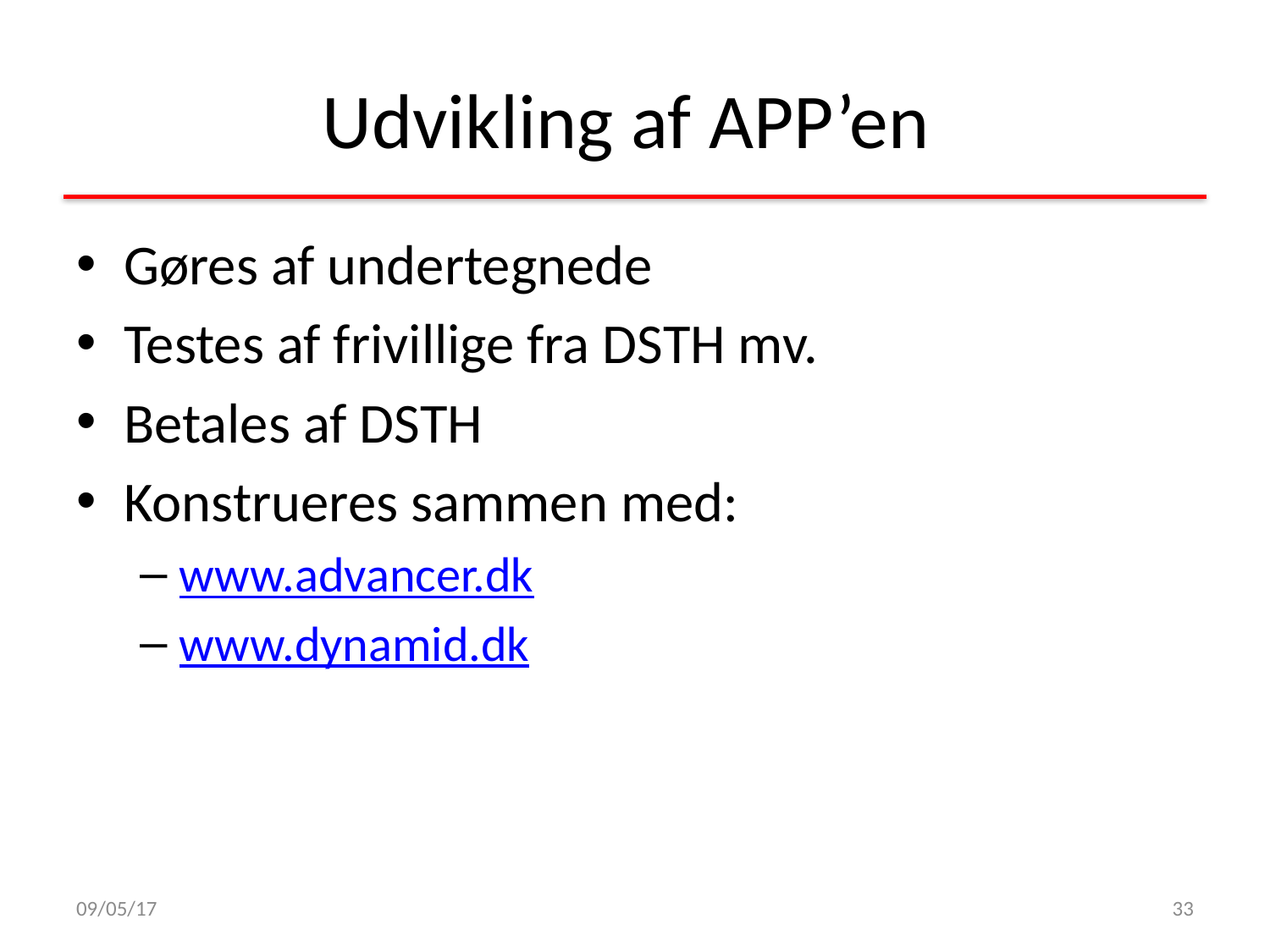

# Udvikling af APP’en
Gøres af undertegnede
Testes af frivillige fra DSTH mv.
Betales af DSTH
Konstrueres sammen med:
www.advancer.dk
www.dynamid.dk

09/05/17
33